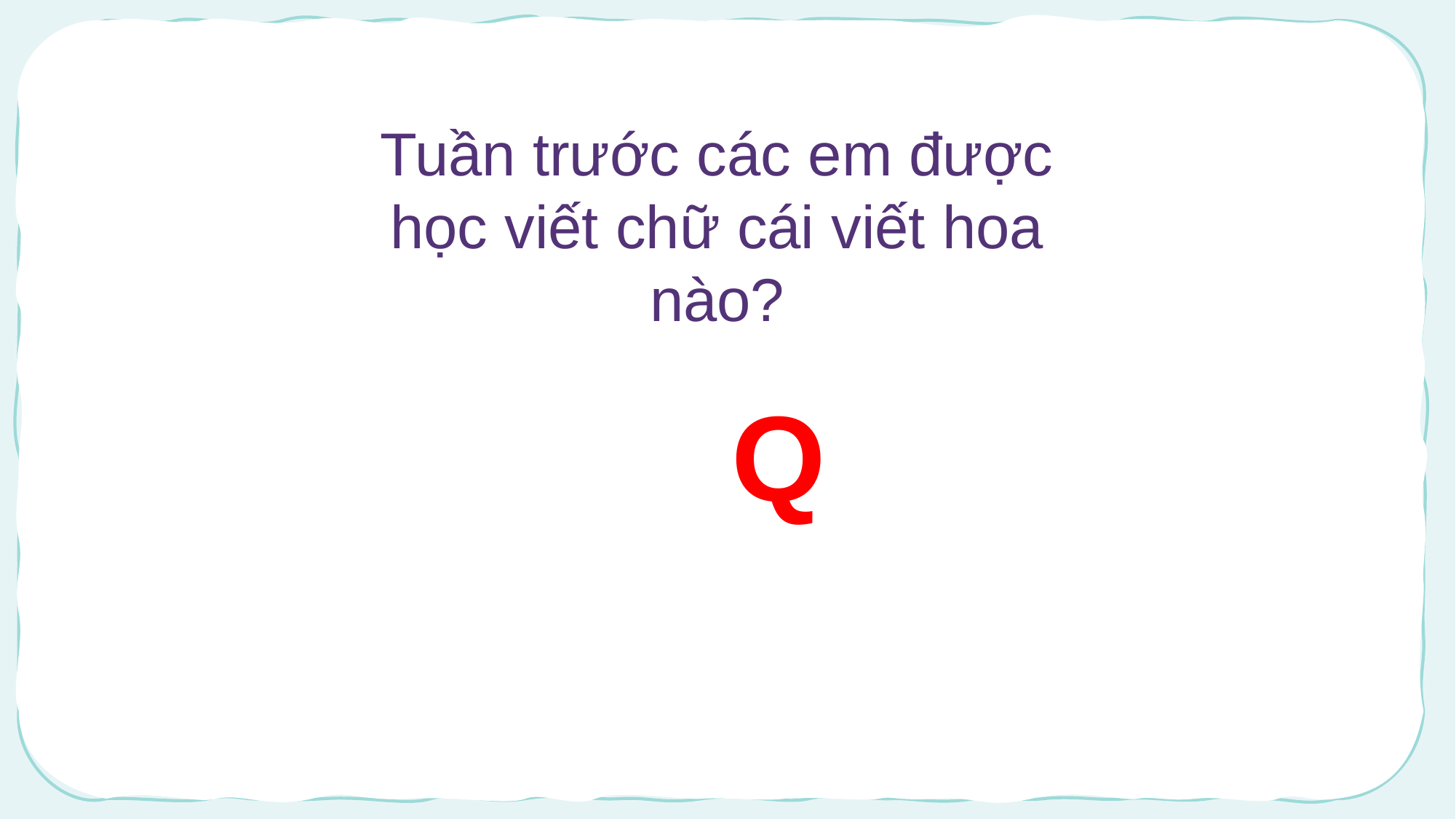

Tuần trước các em được học viết chữ cái viết hoa nào?
Q